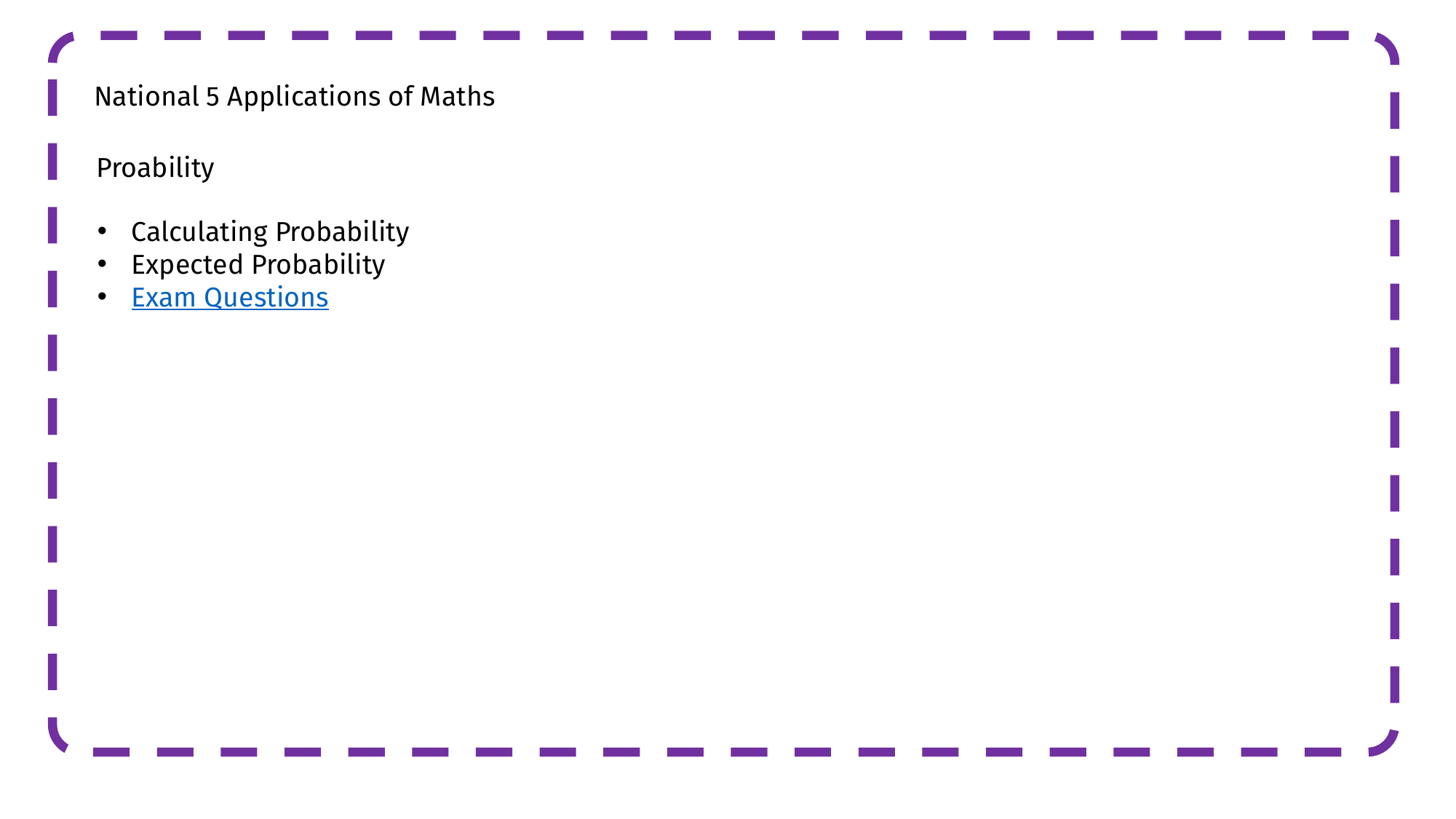

National 5 Applications of Maths
Proability
Calculating Probability
Expected Probability
Exam Questions